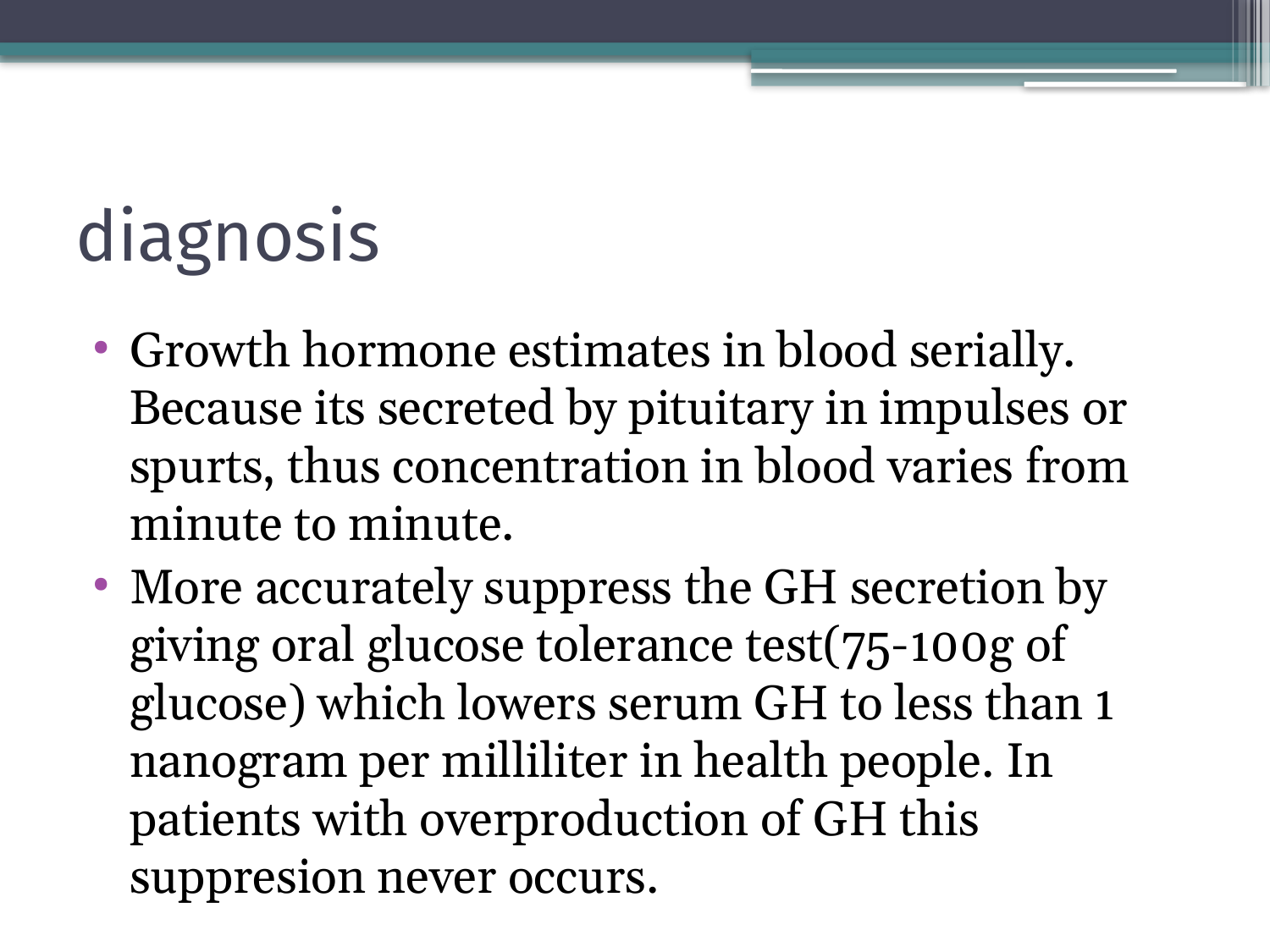

# diagnosis
Growth hormone estimates in blood serially. Because its secreted by pituitary in impulses or spurts, thus concentration in blood varies from minute to minute.
More accurately suppress the GH secretion by giving oral glucose tolerance test(75-100g of glucose) which lowers serum GH to less than 1 nanogram per milliliter in health people. In patients with overproduction of GH this suppresion never occurs.